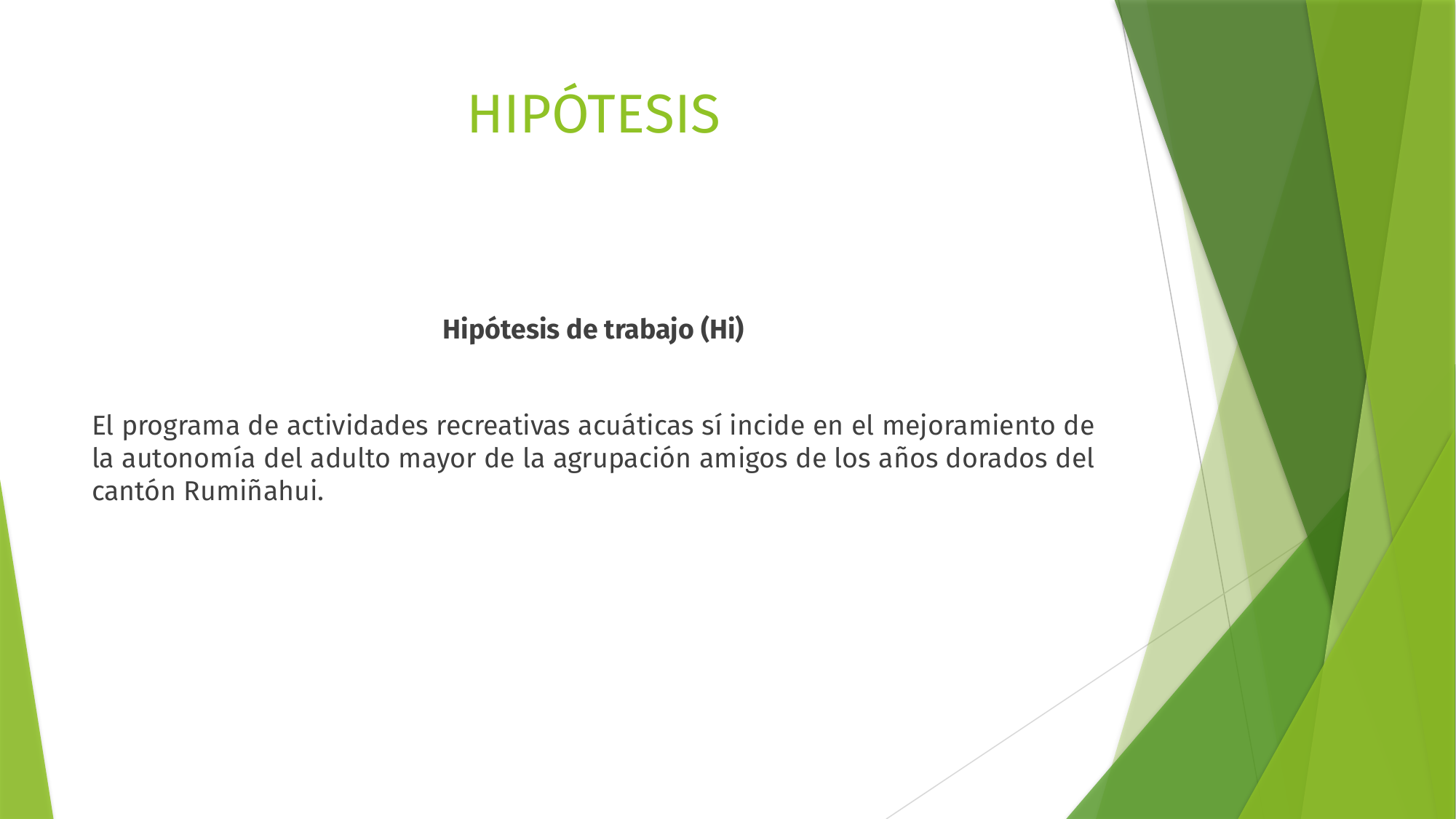

# HIPÓTESIS

Hipótesis de trabajo (Hi)

El programa de actividades recreativas acuáticas sí incide en el mejoramiento de la autonomía del adulto mayor de la agrupación amigos de los años dorados del cantón Rumiñahui.